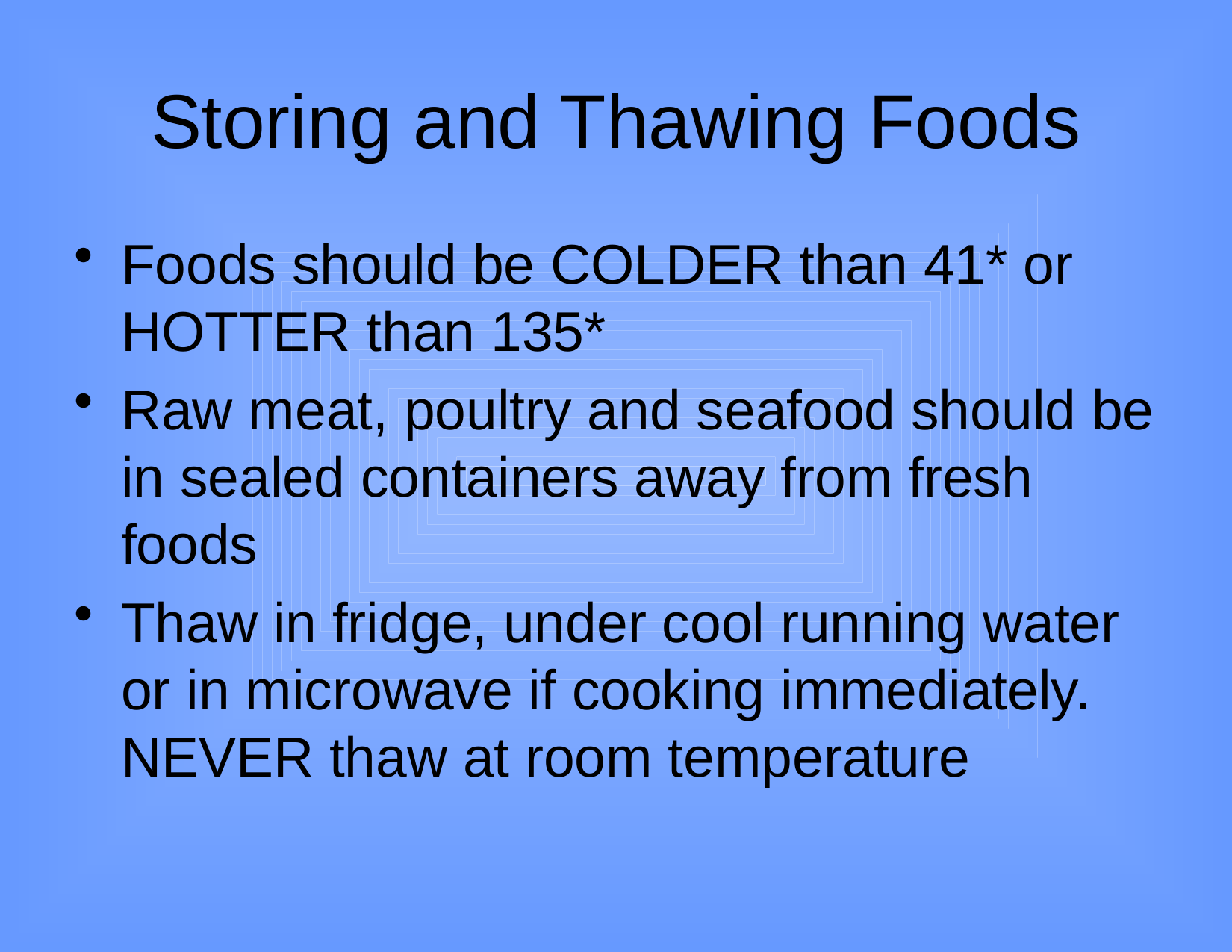

# Storing and Thawing Foods
Foods should be COLDER than 41* or HOTTER than 135*
Raw meat, poultry and seafood should be in sealed containers away from fresh foods
Thaw in fridge, under cool running water or in microwave if cooking immediately. NEVER thaw at room temperature